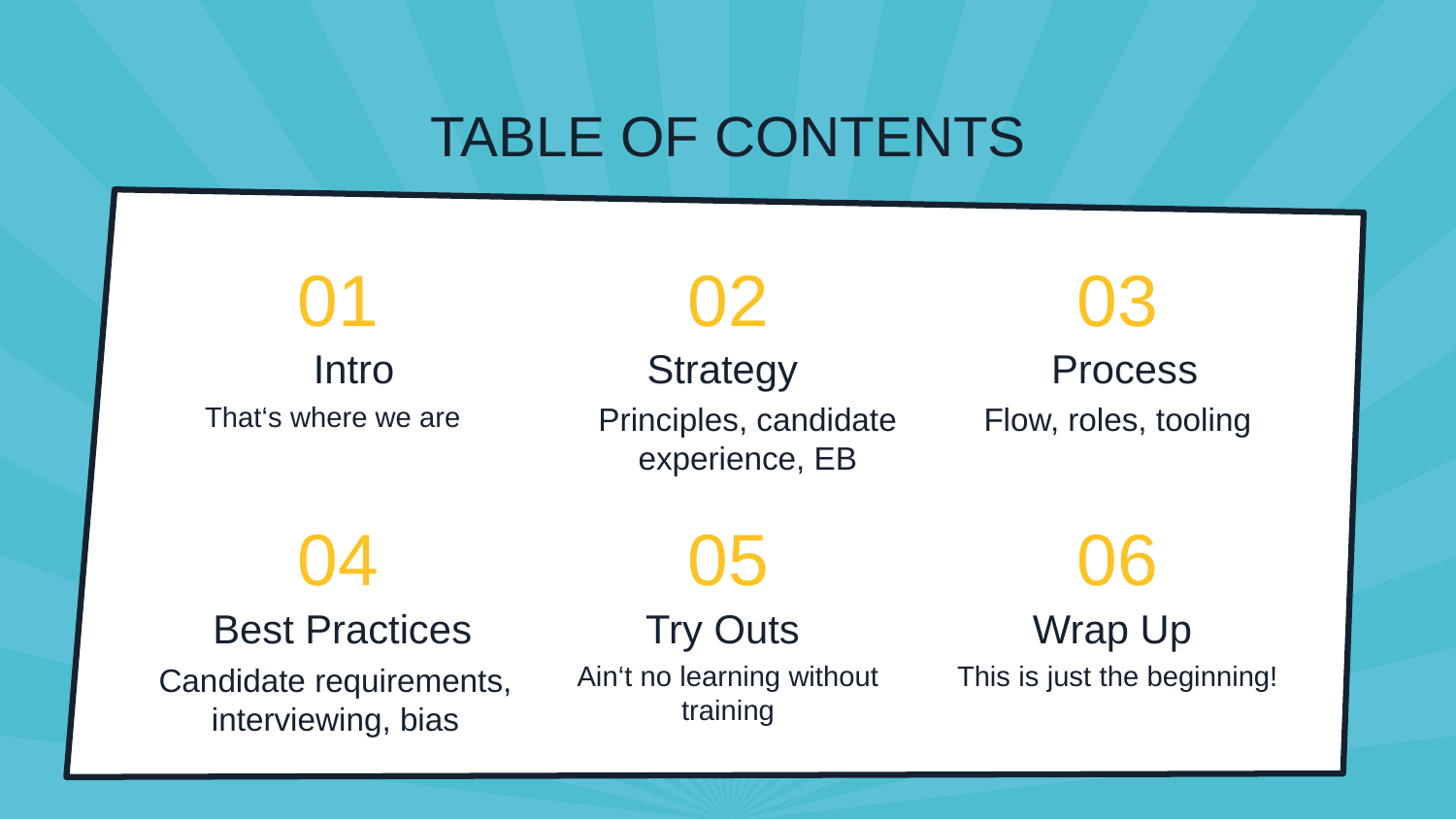

# TABLE OF CONTENTS

01
02
03
Intro
Strategy
Process
That‘s where we are
Principles, candidate experience, EB

Flow, roles, tooling
04
05
06
Best Practices
Try Outs
Wrap Up
Ain‘t no learning without training
This is just the beginning!
Candidate requirements, interviewing, bias